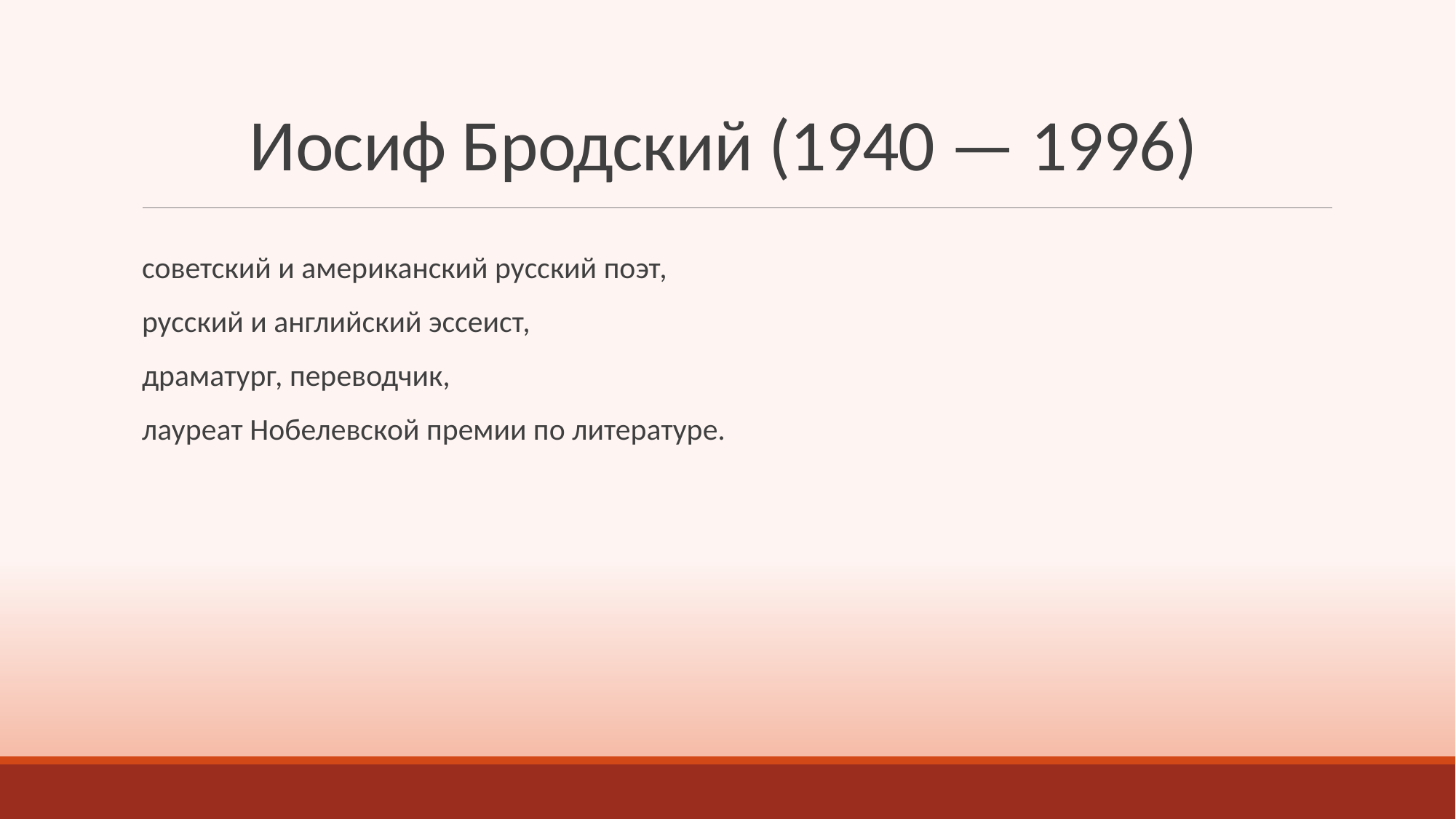

# Иосиф Бродский (1940 — 1996)
советский и американский русский поэт,
русский и английский эссеист,
драматург, переводчик,
лауреат Нобелевской премии по литературе.